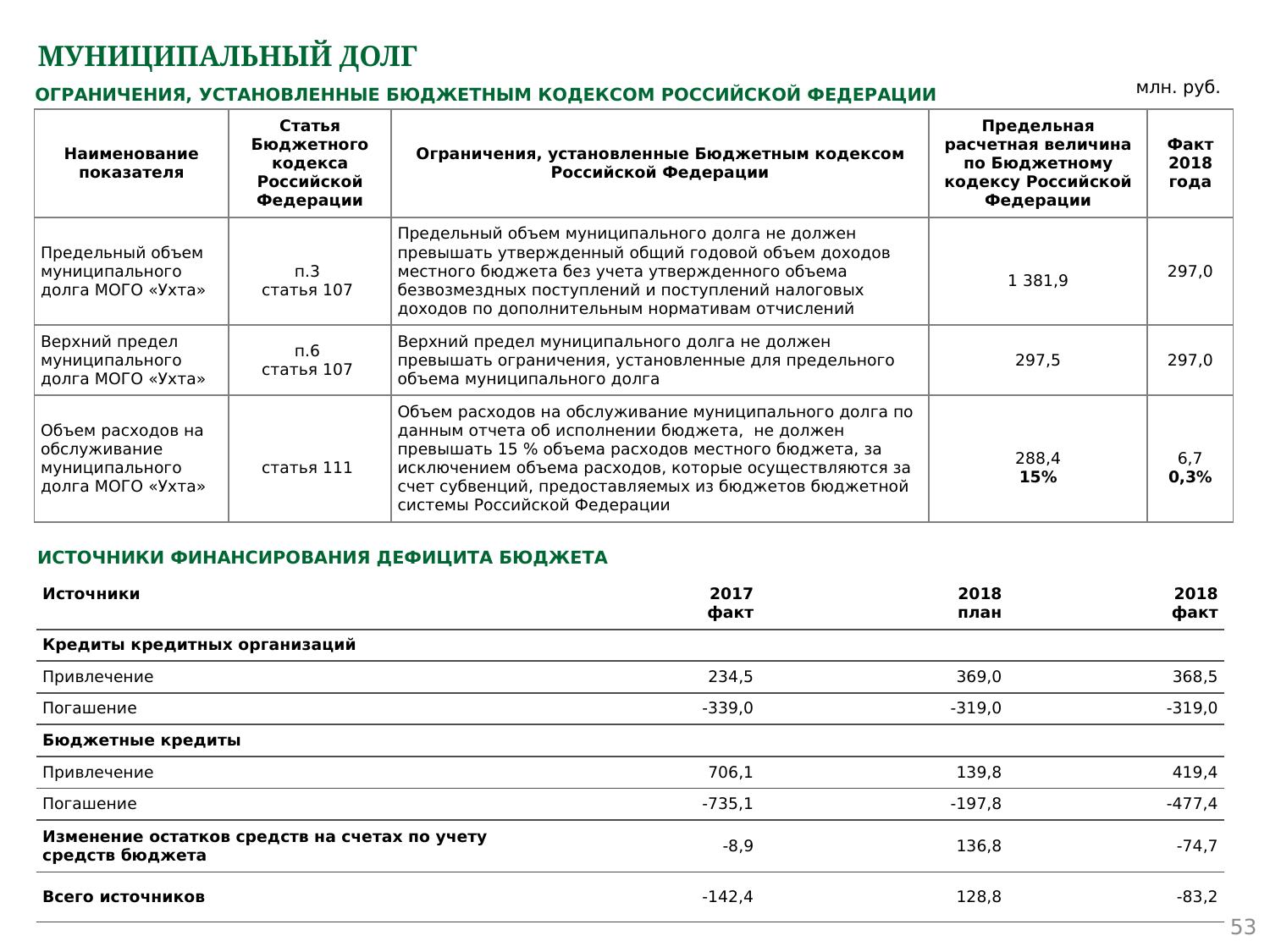

# МУНИЦИПАЛЬНЫЙ ДОЛГ
ОГРАНИЧЕНИЯ, УСТАНОВЛЕННЫЕ БЮДЖЕТНЫМ КОДЕКСОМ РОССИЙСКОЙ ФЕДЕРАЦИИ
млн. руб.
| Наименование показателя | Статья Бюджетного кодекса Российской Федерации | Ограничения, установленные Бюджетным кодексом Российской Федерации | Предельная расчетная величина по Бюджетному кодексу Российской Федерации | Факт 2018 года |
| --- | --- | --- | --- | --- |
| Предельный объем муниципального долга МОГО «Ухта» | п.3 статья 107 | Предельный объем муниципального долга не должен превышать утвержденный общий годовой объем доходов местного бюджета без учета утвержденного объема безвозмездных поступлений и поступлений налоговых доходов по дополнительным нормативам отчислений | 1 381,9 | 297,0 |
| Верхний предел муниципального долга МОГО «Ухта» | п.6 статья 107 | Верхний предел муниципального долга не должен превышать ограничения, установленные для предельного объема муниципального долга | 297,5 | 297,0 |
| Объем расходов на обслуживание муниципального долга МОГО «Ухта» | статья 111 | Объем расходов на обслуживание муниципального долга по данным отчета об исполнении бюджета, не должен превышать 15 % объема расходов местного бюджета, за исключением объема расходов, которые осуществляются за счет субвенций, предоставляемых из бюджетов бюджетной системы Российской Федерации | 288,4 15% | 6,7 0,3% |
ИСТОЧНИКИ ФИНАНСИРОВАНИЯ ДЕФИЦИТА БЮДЖЕТА
| Источники | 2017 факт | 2018 план | 2018 факт |
| --- | --- | --- | --- |
| Кредиты кредитных организаций |  |  |  |
| Привлечение | 234,5 | 369,0 | 368,5 |
| Погашение | -339,0 | -319,0 | -319,0 |
| Бюджетные кредиты |  |  |  |
| Привлечение | 706,1 | 139,8 | 419,4 |
| Погашение | -735,1 | -197,8 | -477,4 |
| Изменение остатков средств на счетах по учету средств бюджета | -8,9 | 136,8 | -74,7 |
| Всего источников | -142,4 | 128,8 | -83,2 |
53